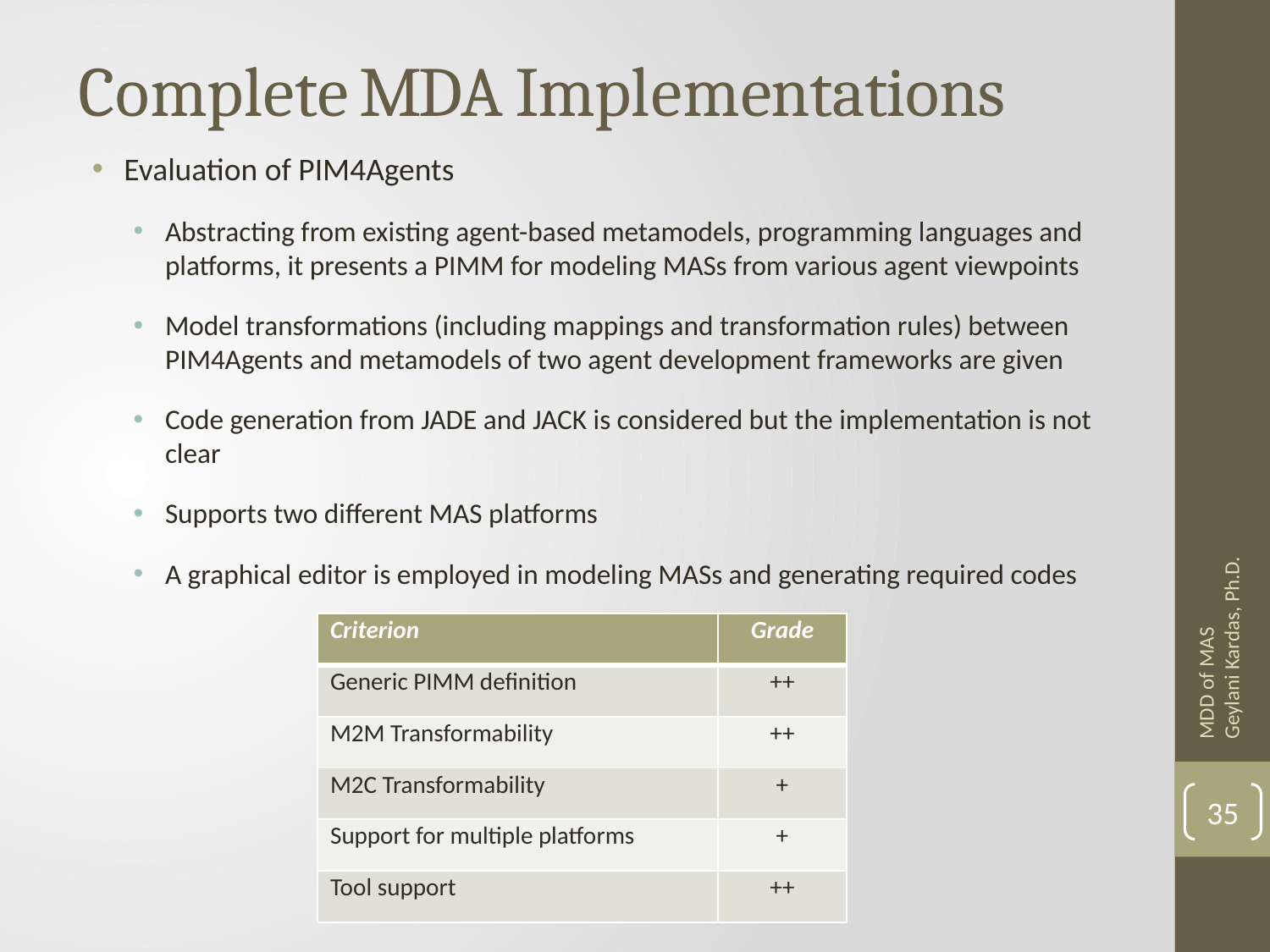

# Complete MDA Implementations
Evaluation of PIM4Agents
Abstracting from existing agent-based metamodels, programming languages and platforms, it presents a PIMM for modeling MASs from various agent viewpoints
Model transformations (including mappings and transformation rules) between PIM4Agents and metamodels of two agent development frameworks are given
Code generation from JADE and JACK is considered but the implementation is not clear
Supports two different MAS platforms
A graphical editor is employed in modeling MASs and generating required codes
MDD of MAS                                 Geylani Kardas, Ph.D.
| Criterion | Grade |
| --- | --- |
| Generic PIMM definition | ++ |
| M2M Transformability | ++ |
| M2C Transformability | + |
| Support for multiple platforms | + |
| Tool support | ++ |
35